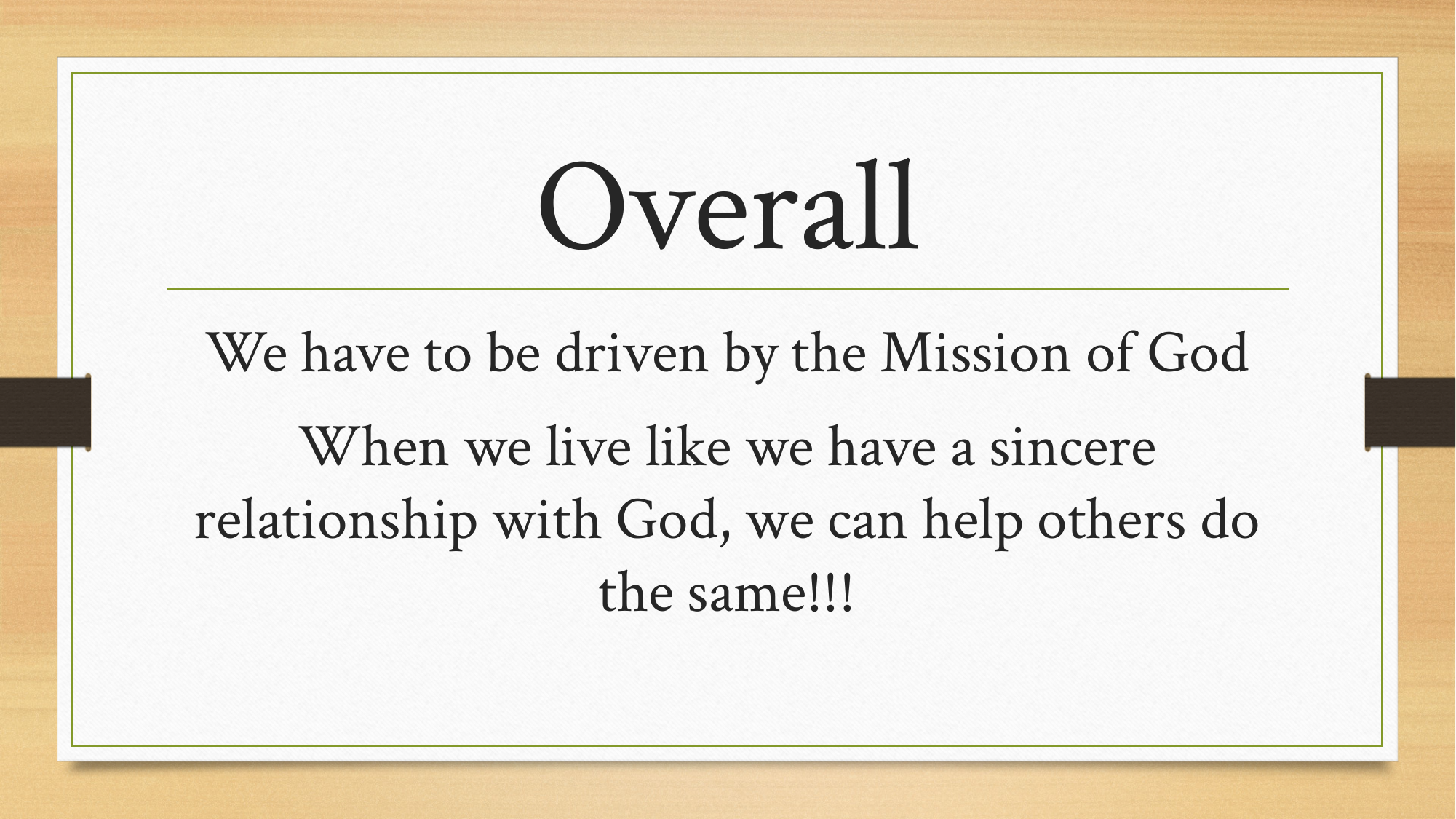

# Overall
We have to be driven by the Mission of God
When we live like we have a sincere relationship with God, we can help others do the same!!!